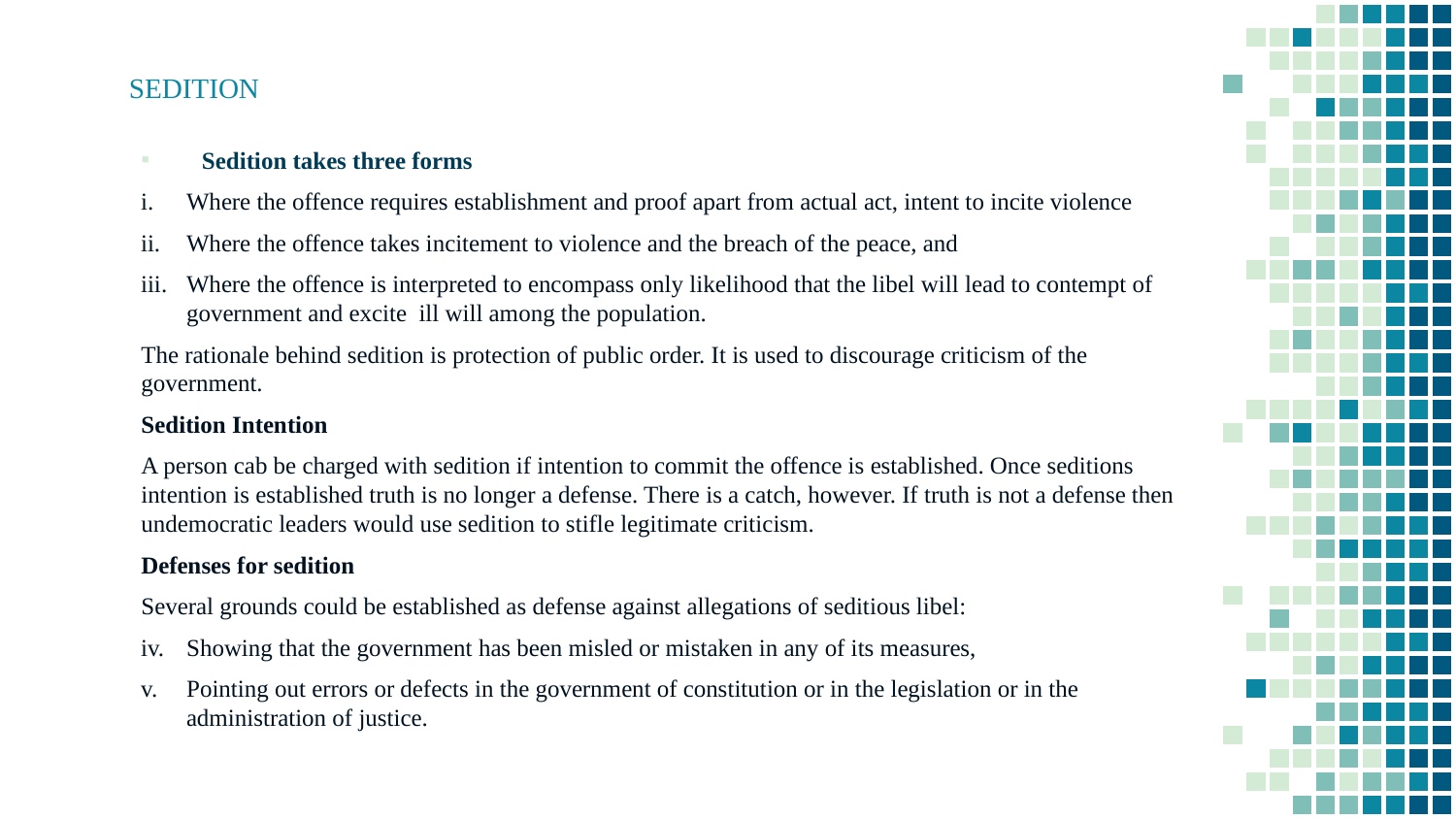

# SEDITION
Sedition takes three forms
Where the offence requires establishment and proof apart from actual act, intent to incite violence
Where the offence takes incitement to violence and the breach of the peace, and
Where the offence is interpreted to encompass only likelihood that the libel will lead to contempt of government and excite  ill will among the population.
The rationale behind sedition is protection of public order. It is used to discourage criticism of the government.
Sedition Intention
A person cab be charged with sedition if intention to commit the offence is established. Once seditions intention is established truth is no longer a defense. There is a catch, however. If truth is not a defense then undemocratic leaders would use sedition to stifle legitimate criticism.
Defenses for sedition
Several grounds could be established as defense against allegations of seditious libel:
Showing that the government has been misled or mistaken in any of its measures,
Pointing out errors or defects in the government of constitution or in the legislation or in the administration of justice.